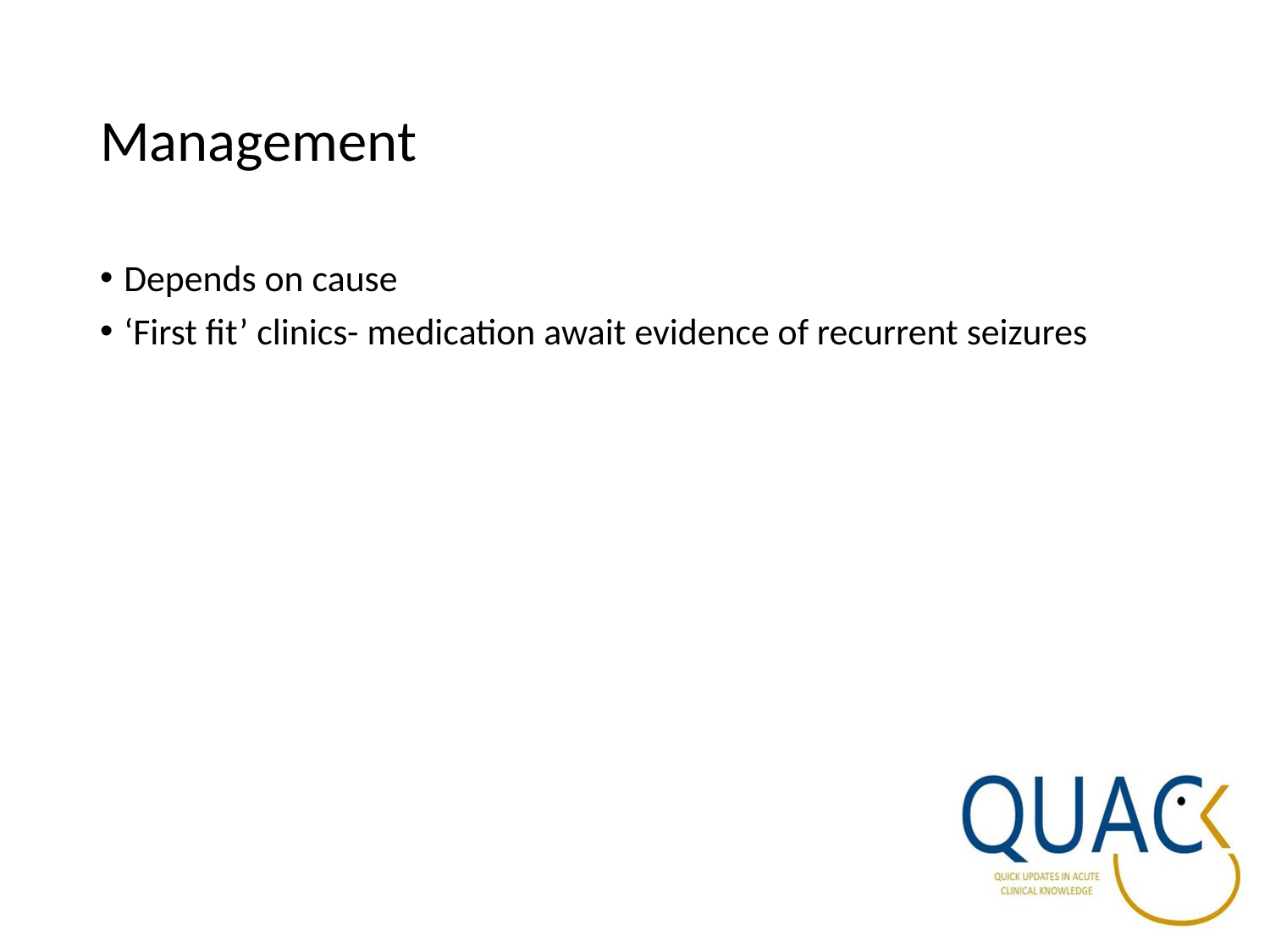

# Management
Depends on cause
‘First fit’ clinics- medication await evidence of recurrent seizures